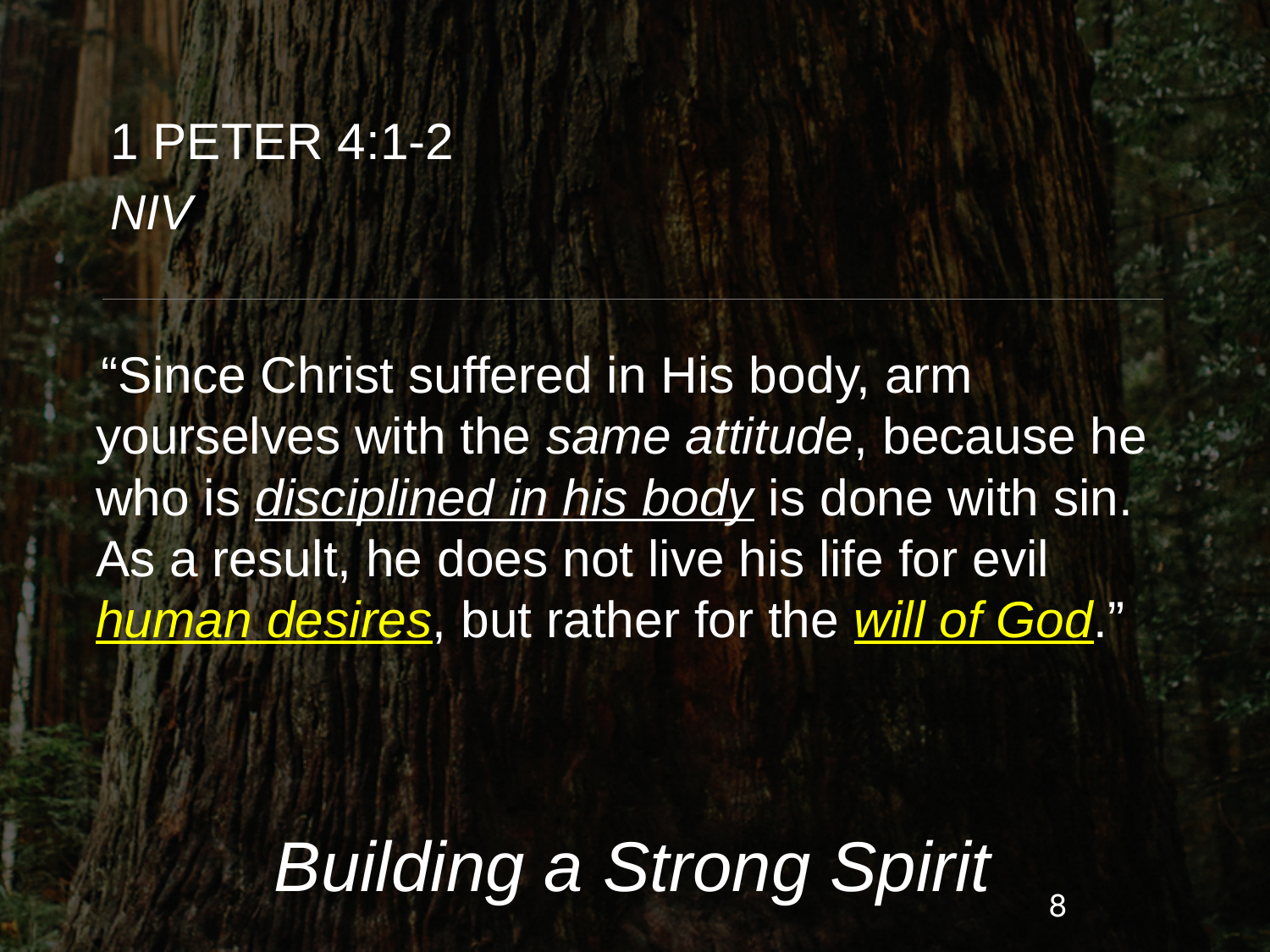

1 PETER 4:1-2
NIV

“Since Christ suffered in His body, arm yourselves with the same attitude, because he who is disciplined in his body is done with sin. As a result, he does not live his life for evil human desires, but rather for the will of God.”

Building a Strong Spirit
8